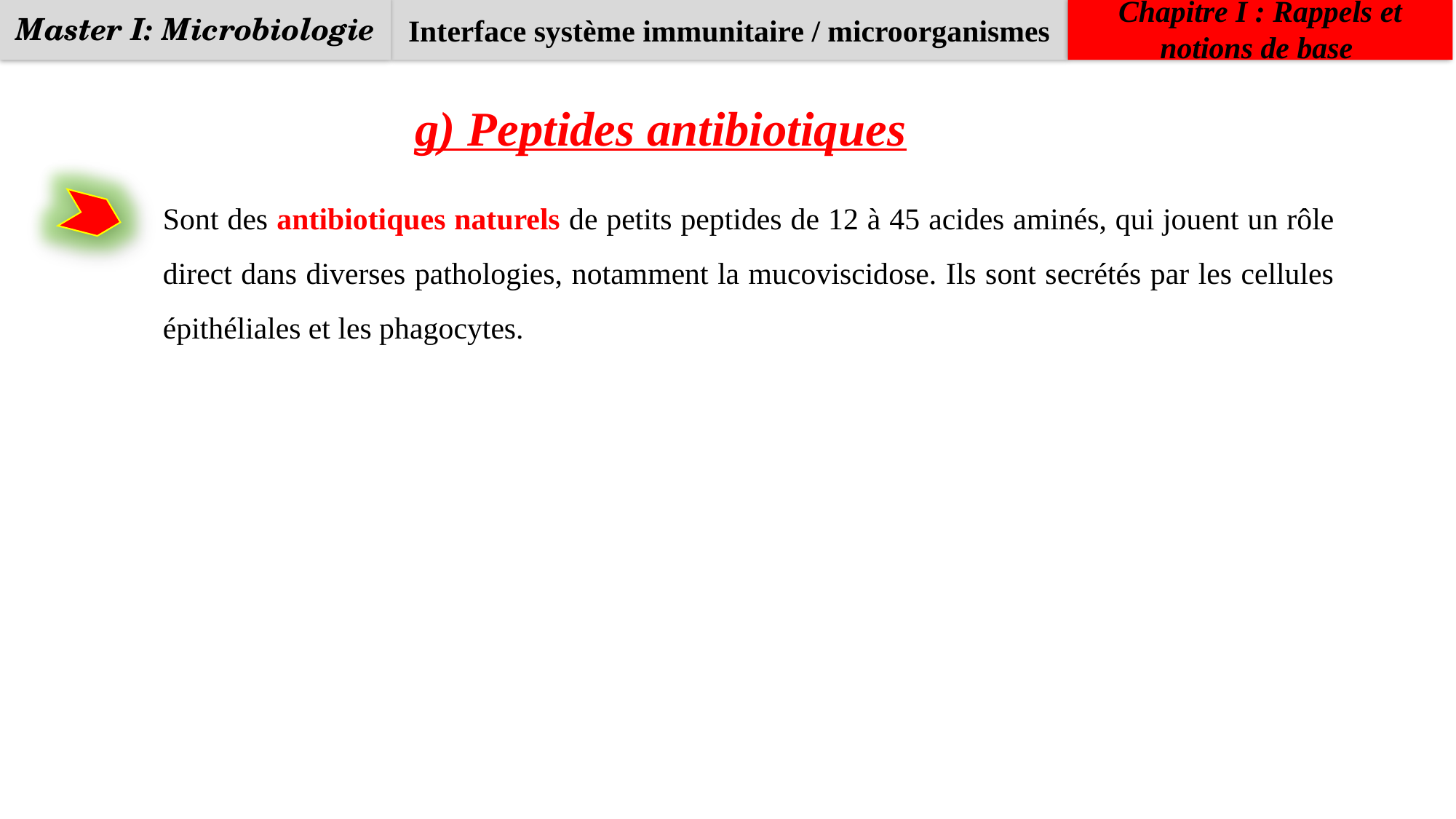

Interface système immunitaire / microorganismes
Chapitre I : Rappels et notions de base
Master I: Microbiologie
g) Peptides antibiotiques
Sont des antibiotiques naturels de petits peptides de 12 à 45 acides aminés, qui jouent un rôle direct dans diverses pathologies, notamment la mucoviscidose. Ils sont secrétés par les cellules épithéliales et les phagocytes.